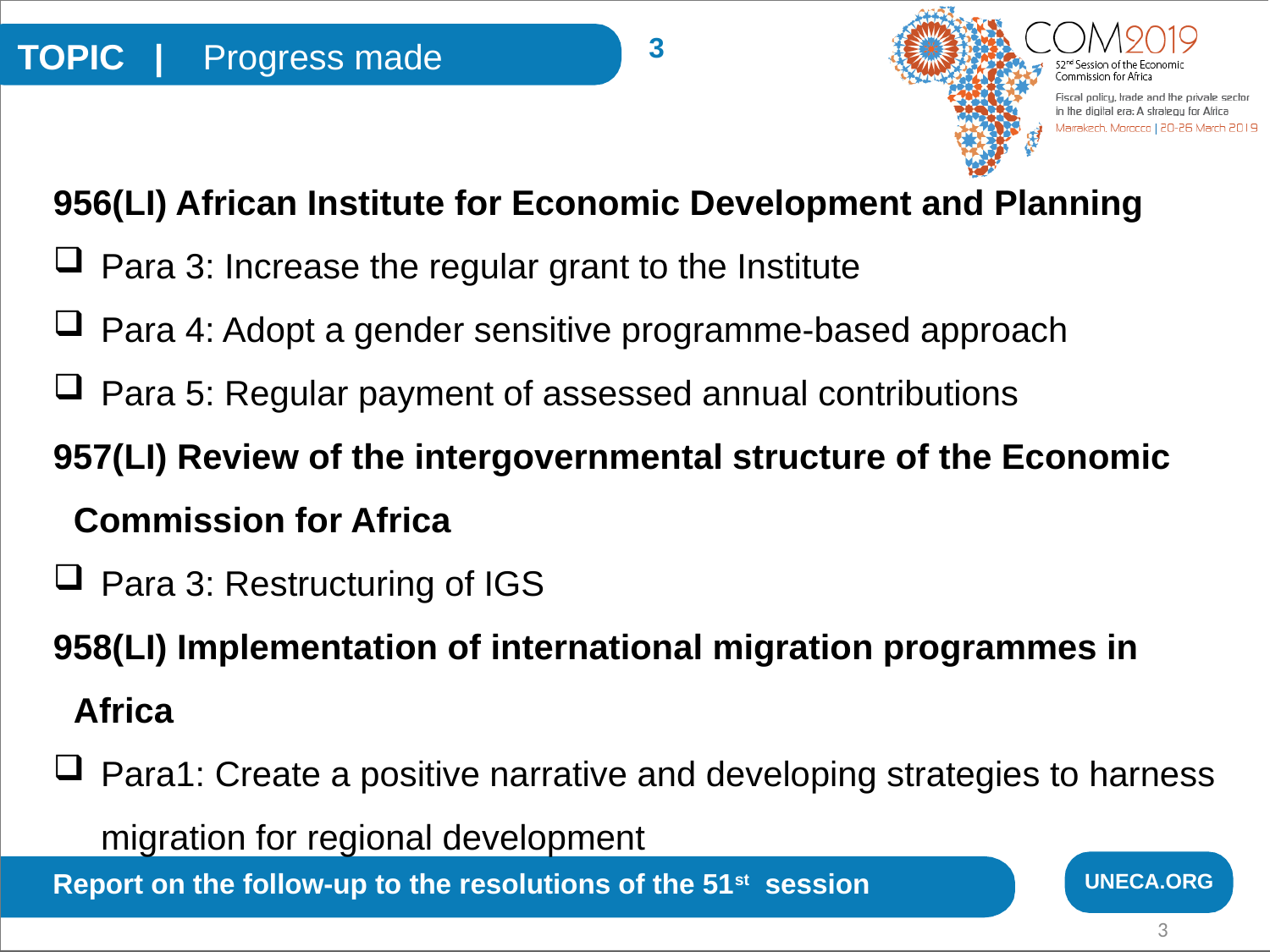

3
TOPIC   |    Progress made
956(LI) African Institute for Economic Development and Planning
Para 3: Increase the regular grant to the Institute
Para 4: Adopt a gender sensitive programme-based approach
Para 5: Regular payment of assessed annual contributions
957(LI) Review of the intergovernmental structure of the Economic Commission for Africa
Para 3: Restructuring of IGS
958(LI) Implementation of international migration programmes in Africa
Para1: Create a positive narrative and developing strategies to harness migration for regional development

Report on the follow-up to the resolutions of the 51st  session
UNECA.ORG
3